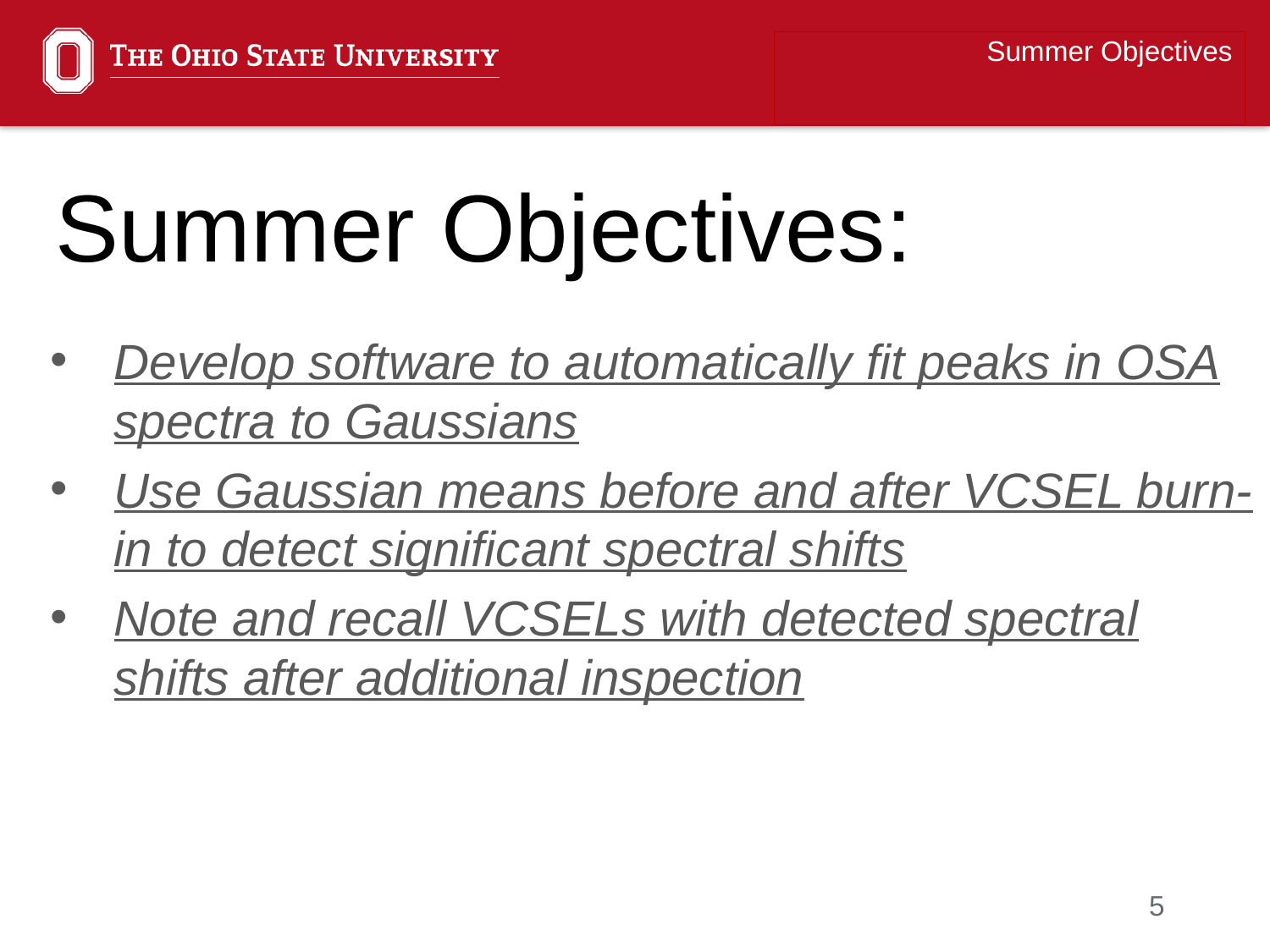

Summer Objectives
Summer Objectives:
Develop software to automatically fit peaks in OSA spectra to Gaussians
Use Gaussian means before and after VCSEL burn-in to detect significant spectral shifts
Note and recall VCSELs with detected spectral shifts after additional inspection